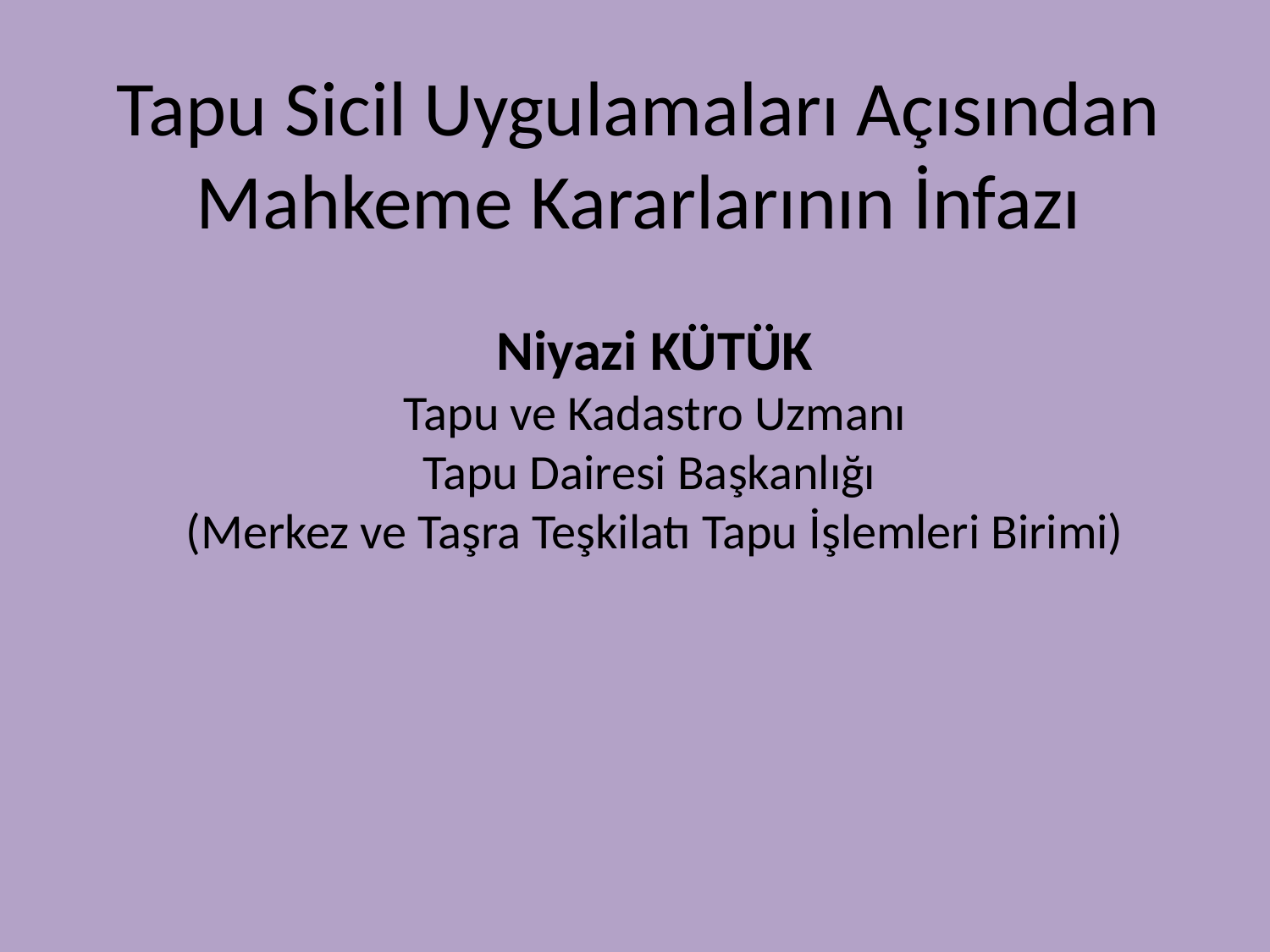

# Tapu Sicil Uygulamaları Açısından Mahkeme Kararlarının İnfazı
Niyazi KÜTÜK
Tapu ve Kadastro Uzmanı
Tapu Dairesi Başkanlığı
(Merkez ve Taşra Teşkilatı Tapu İşlemleri Birimi)